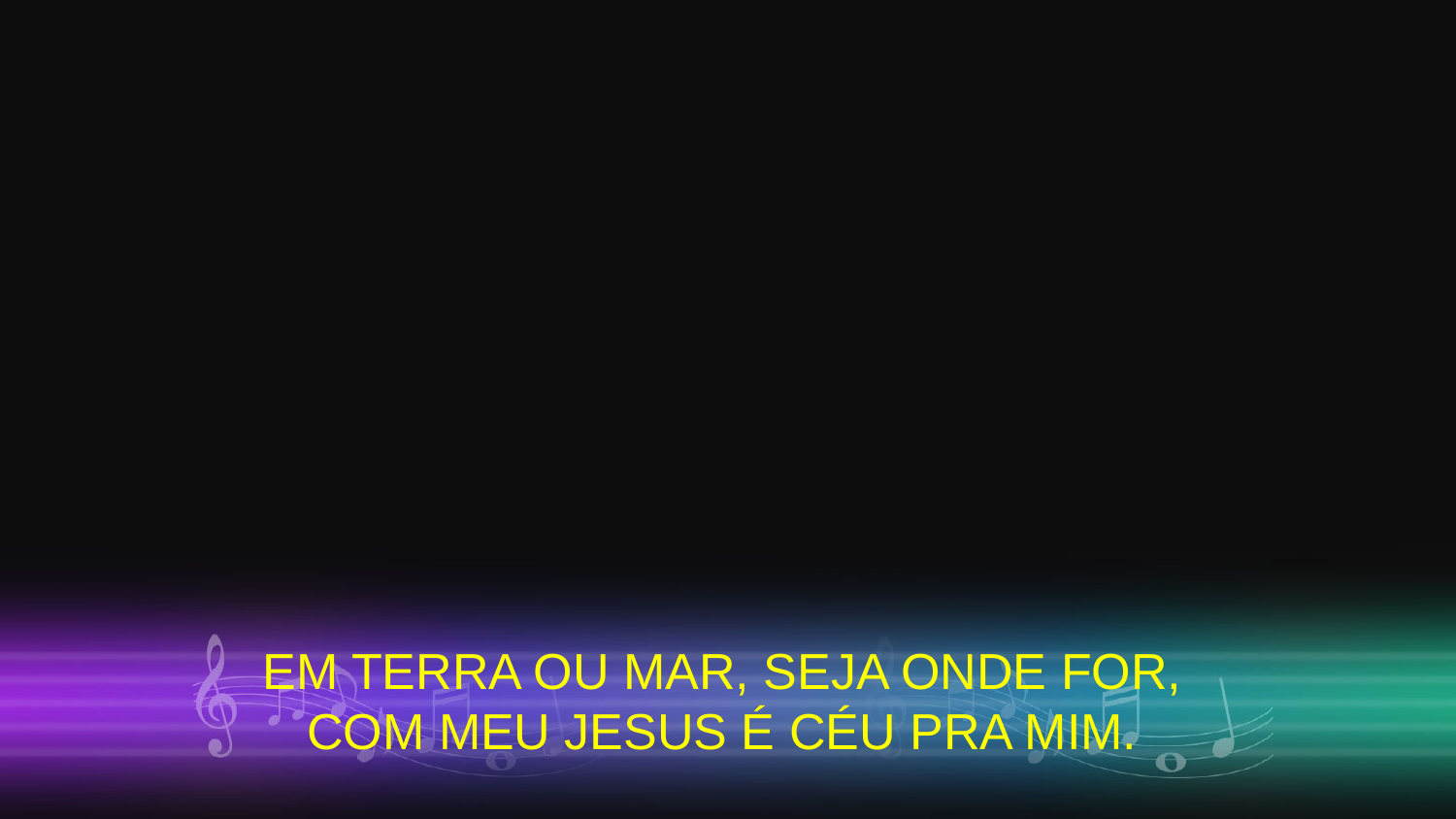

EM TERRA OU MAR, SEJA ONDE FOR,
COM MEU JESUS É CÉU PRA MIM.